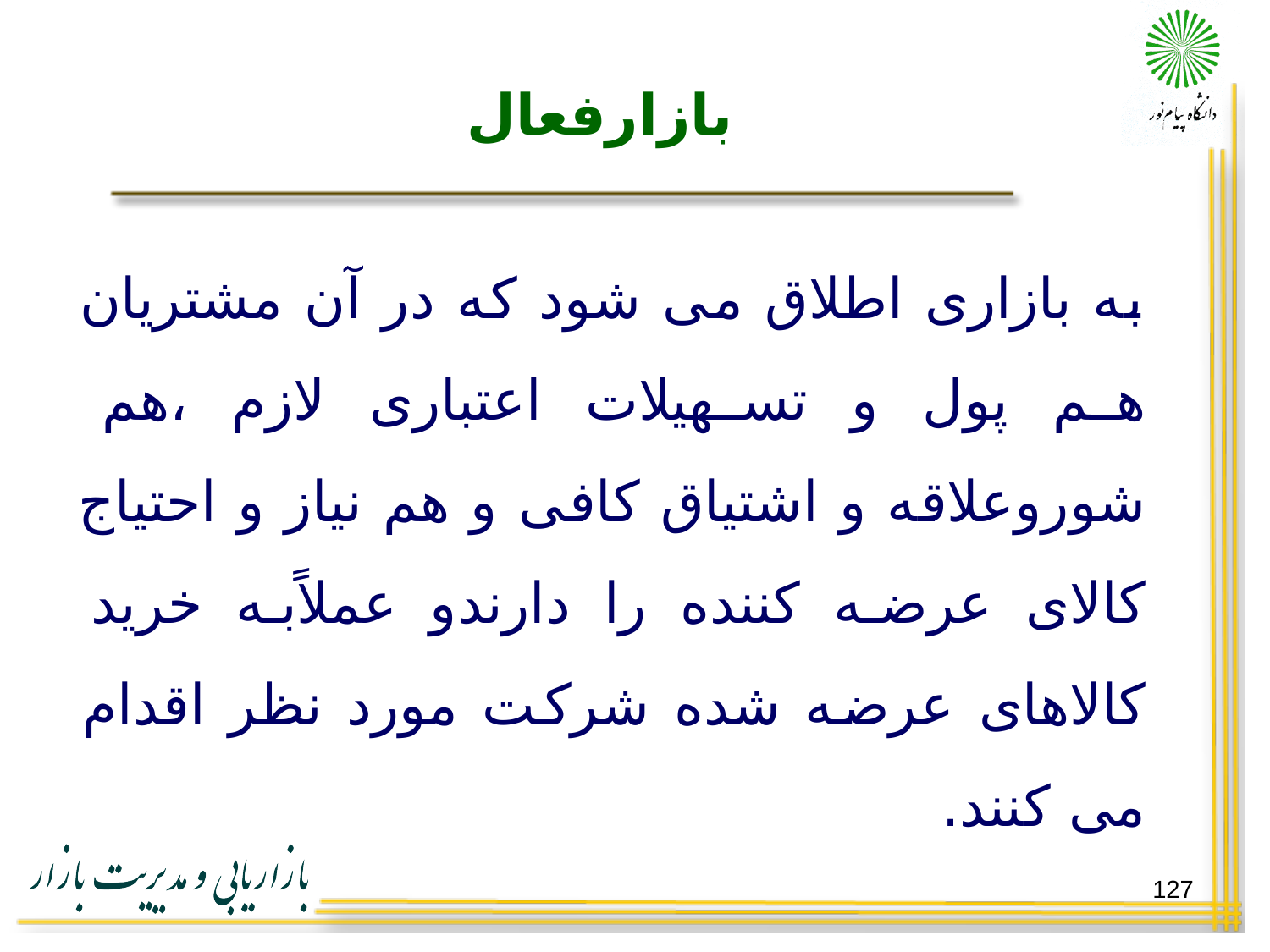

# بازارفعال
به بازاری اطلاق می شود که در آن مشتریان هم پول و تسهیلات اعتباری لازم ،هم شوروعلاقه و اشتیاق کافی و هم نیاز و احتیاج کالای عرضه کننده را دارندو عملاًبه خرید کالاهای عرضه شده شرکت مورد نظر اقدام می کنند.
127